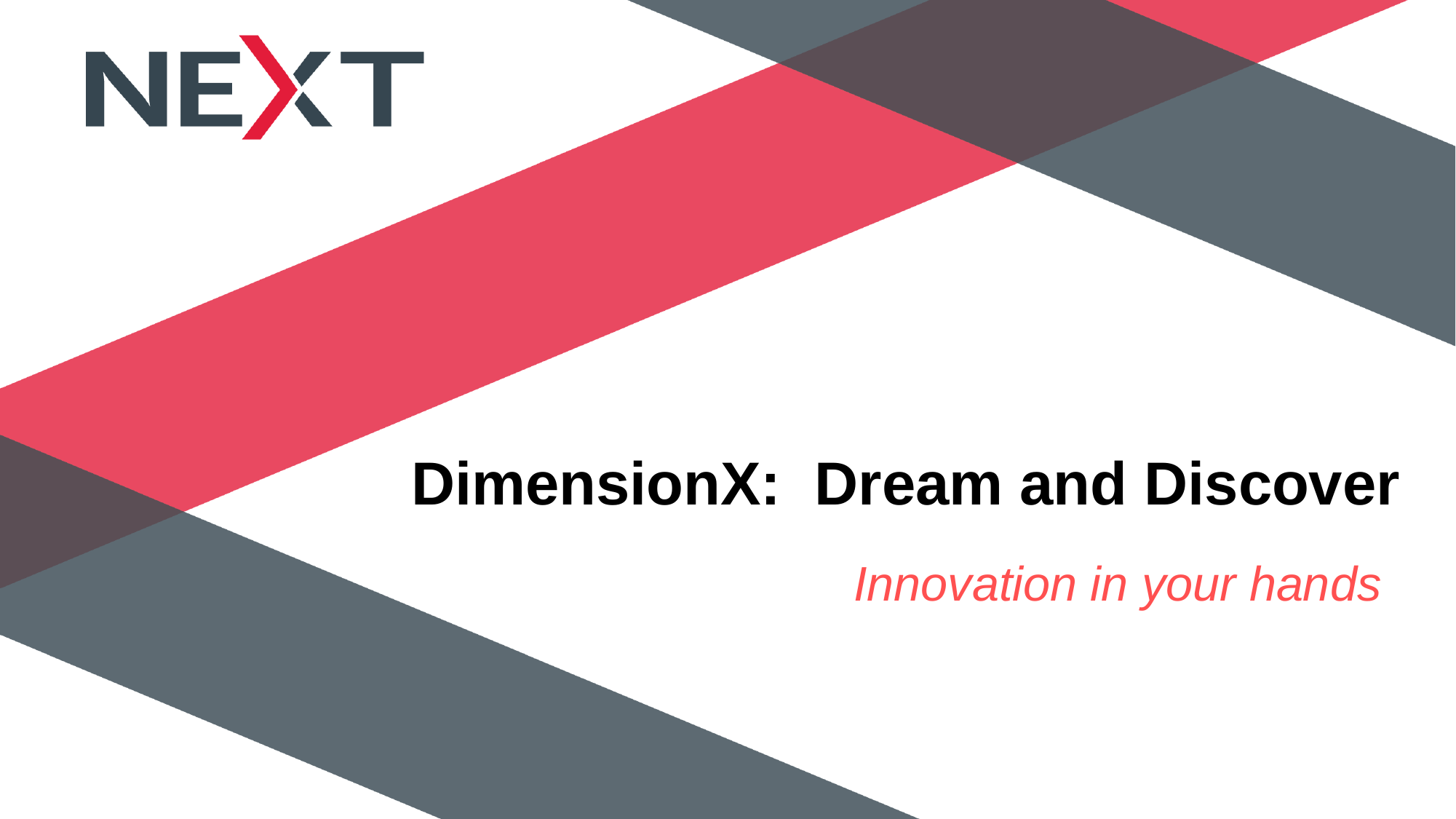

# DimensionX:  Dream and Discover
Innovation in your hands